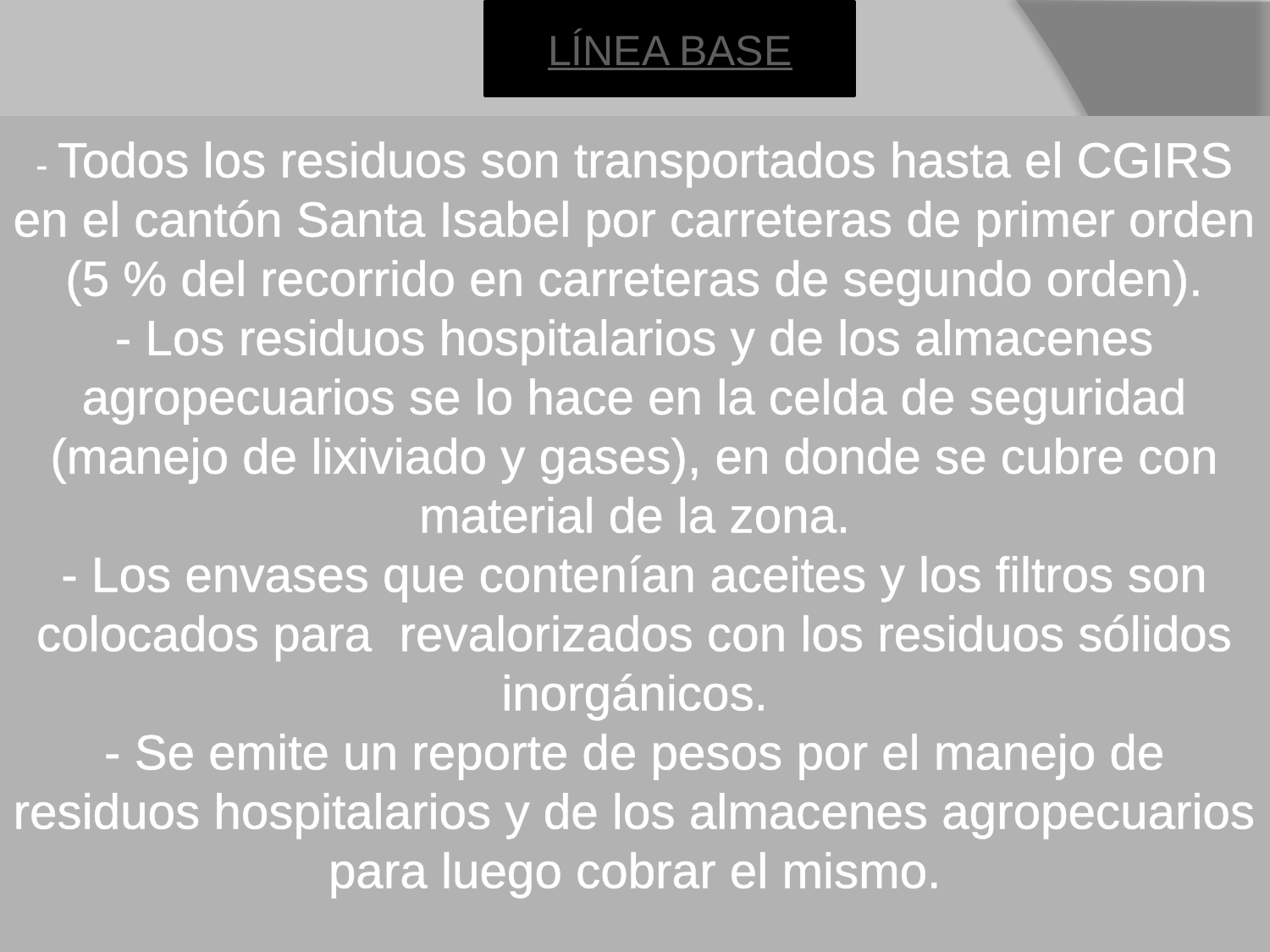

LÍNEA BASE
# - Todos los residuos son transportados hasta el CGIRS en el cantón Santa Isabel por carreteras de primer orden (5 % del recorrido en carreteras de segundo orden). - Los residuos hospitalarios y de los almacenes agropecuarios se lo hace en la celda de seguridad (manejo de lixiviado y gases), en donde se cubre con material de la zona. - Los envases que contenían aceites y los filtros son colocados para  revalorizados con los residuos sólidos inorgánicos. - Se emite un reporte de pesos por el manejo de residuos hospitalarios y de los almacenes agropecuarios para luego cobrar el mismo.